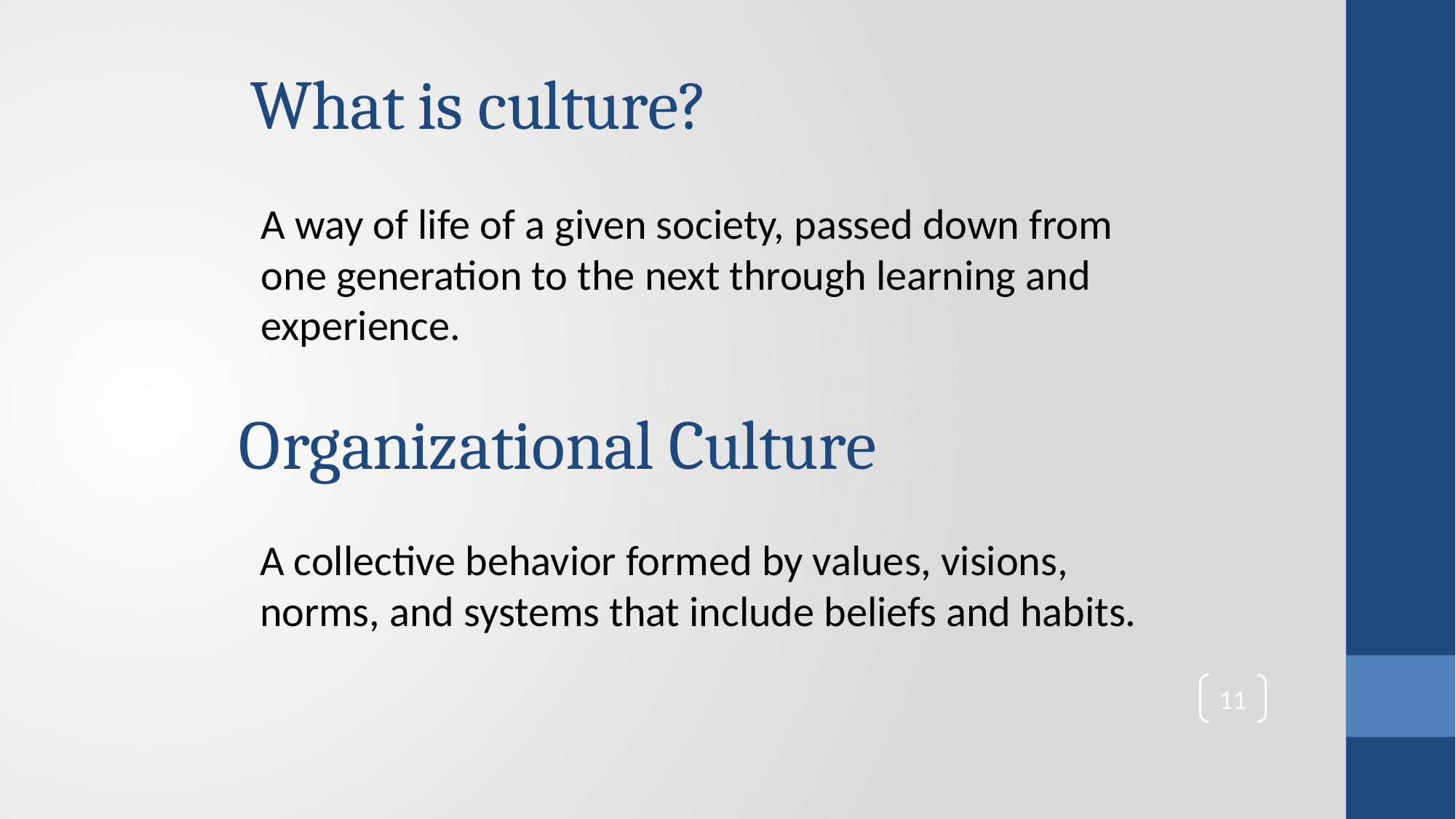

# What is culture?
A way of life of a given society, passed down from one generation to the next through learning and experience.

Organizational Culture
A collective behavior formed by values, visions, norms, and systems that include beliefs and habits.

11